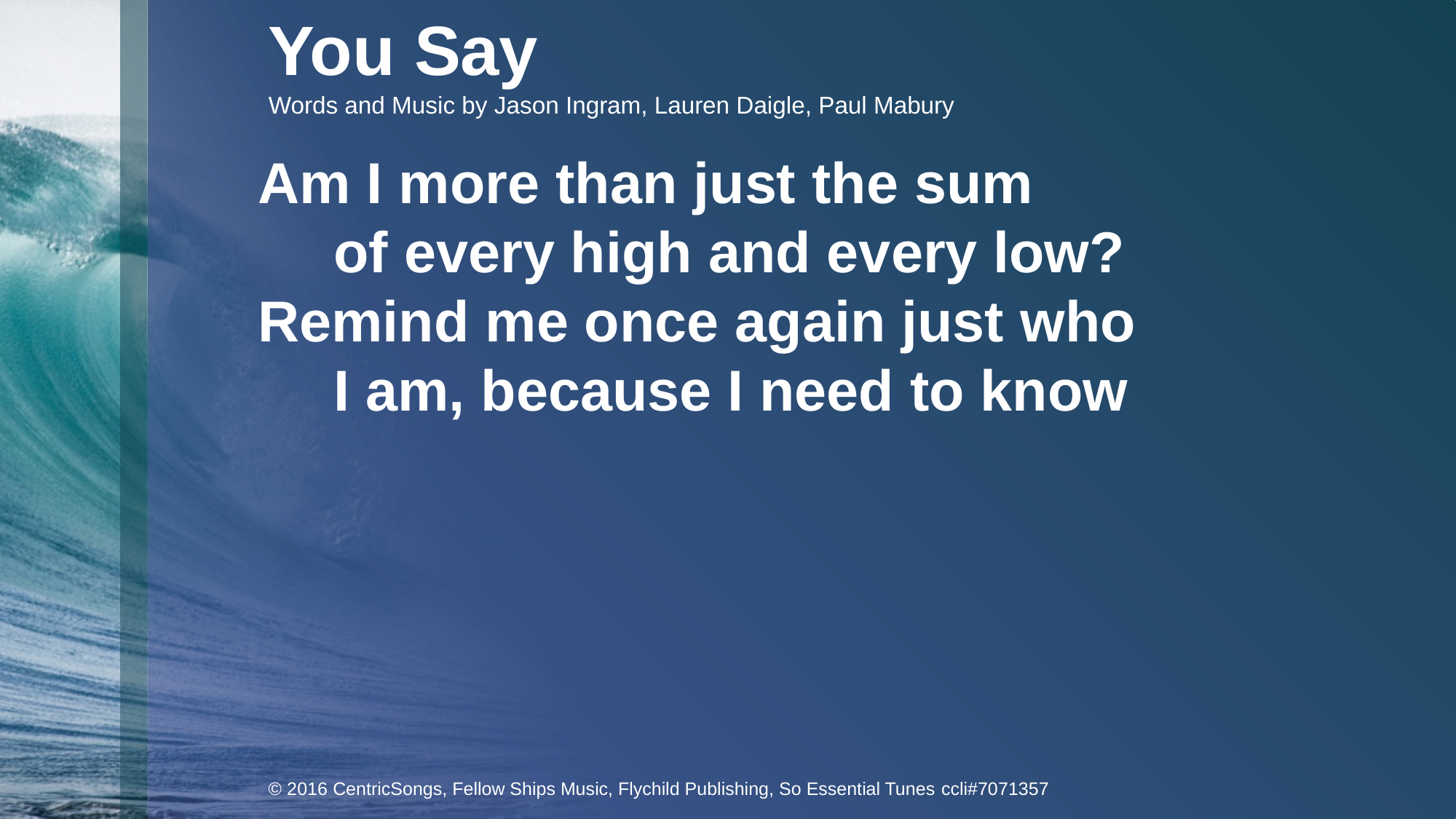

You Say
Words and Music by Jason Ingram, Lauren Daigle, Paul Mabury
Am I more than just the sum
	of every high and every low?
Remind me once again just who
	I am, because I need to know
© 2016 CentricSongs, Fellow Ships Music, Flychild Publishing, So Essential Tunes ccli#7071357